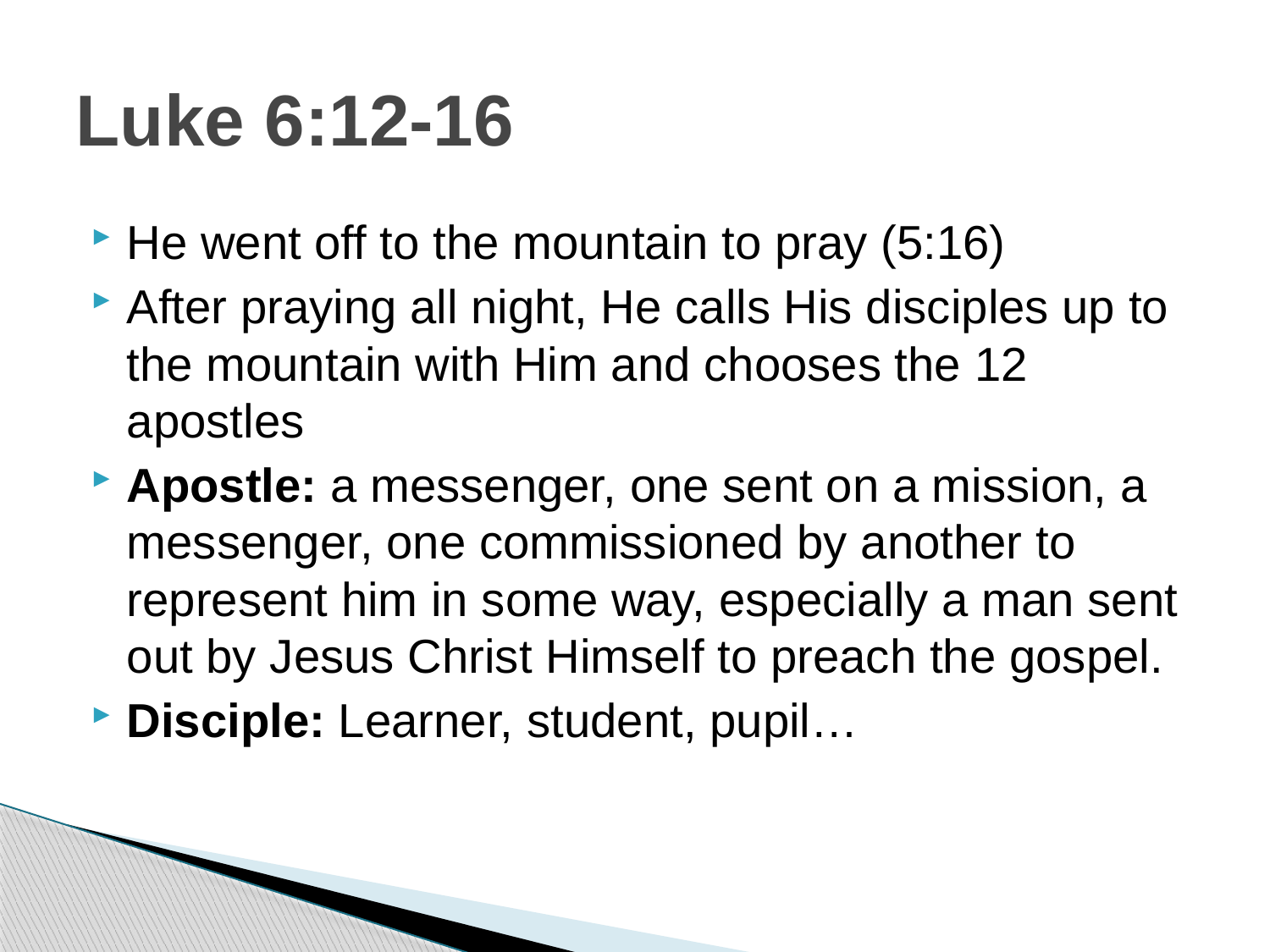

# Luke 6:12-16
He went off to the mountain to pray (5:16)
After praying all night, He calls His disciples up to the mountain with Him and chooses the 12 apostles
Apostle: a messenger, one sent on a mission, a messenger, one commissioned by another to represent him in some way, especially a man sent out by Jesus Christ Himself to preach the gospel.
Disciple: Learner, student, pupil…